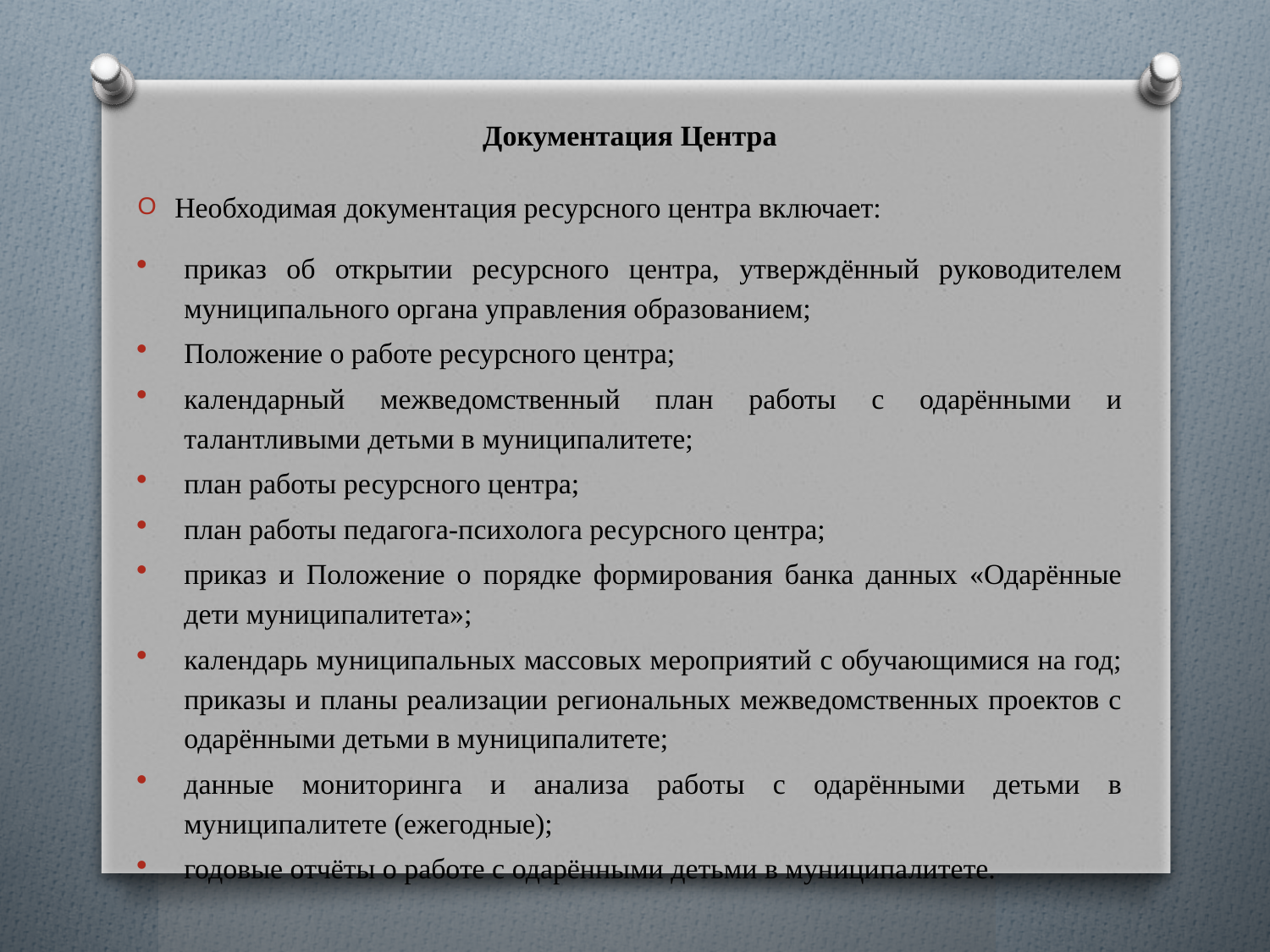

Документация Центра
Необходимая документация ресурсного центра включает:
приказ об открытии ресурсного центра, утверждённый руководителем муниципального органа управления образованием;
Положение о работе ресурсного центра;
календарный межведомственный план работы с одарёнными и талантливыми детьми в муниципалитете;
план работы ресурсного центра;
план работы педагога-психолога ресурсного центра;
приказ и Положение о порядке формирования банка данных «Одарённые дети муниципалитета»;
календарь муниципальных массовых мероприятий с обучающимися на год; приказы и планы реализации региональных межведомственных проектов с одарёнными детьми в муниципалитете;
данные мониторинга и анализа работы с одарёнными детьми в муниципалитете (ежегодные);
годовые отчёты о работе с одарёнными детьми в муниципалитете.